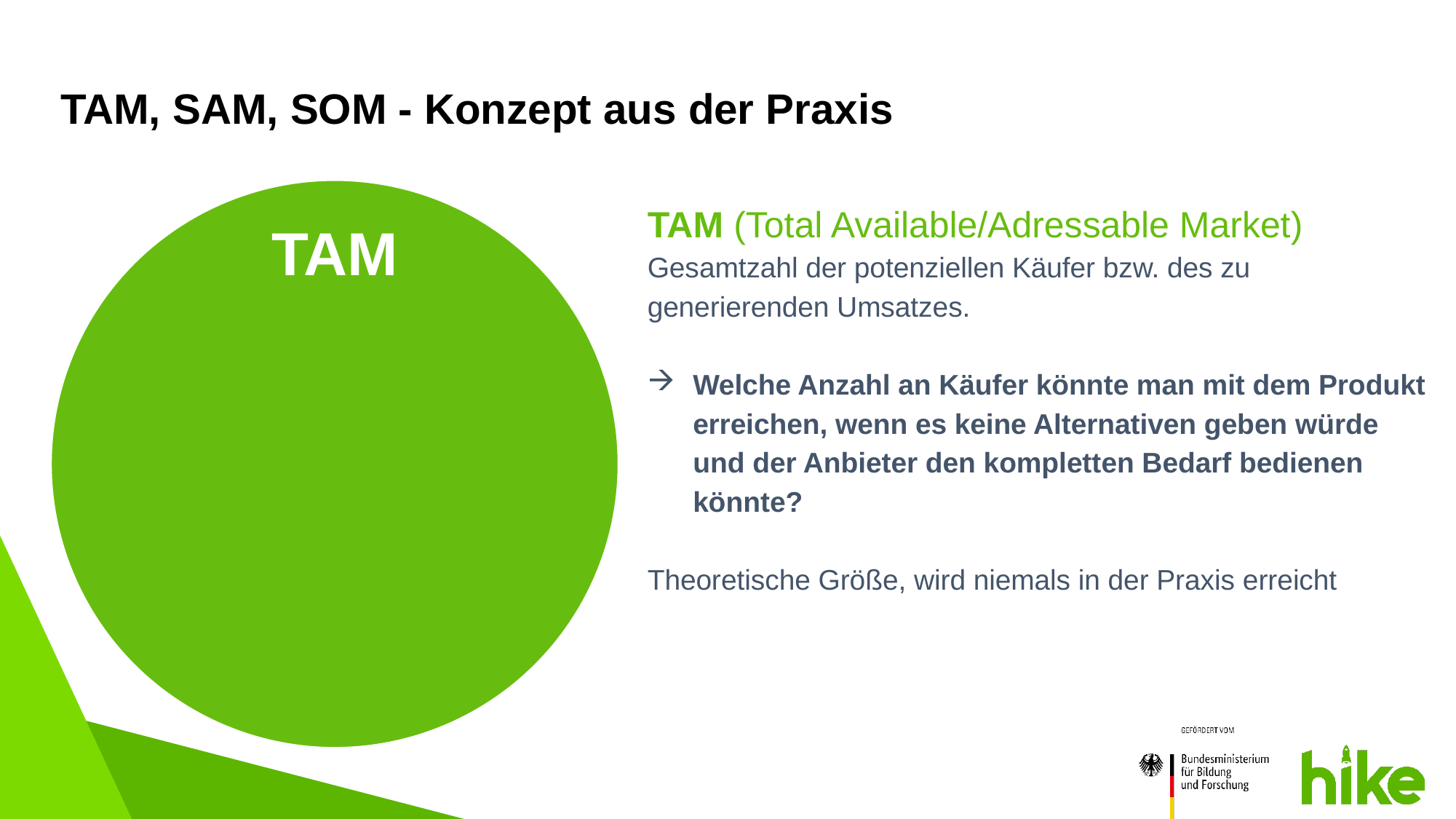

# TAM, SAM, SOM - Konzept aus der Praxis

TAM (Total Available/Adressable Market)
Gesamtzahl der potenziellen Käufer bzw. des zu generierenden Umsatzes.

Welche Anzahl an Käufer könnte man mit dem Produkt erreichen, wenn es keine Alternativen geben würde und der Anbieter den kompletten Bedarf bedienen könnte?

Theoretische Größe, wird niemals in der Praxis erreicht

TAM